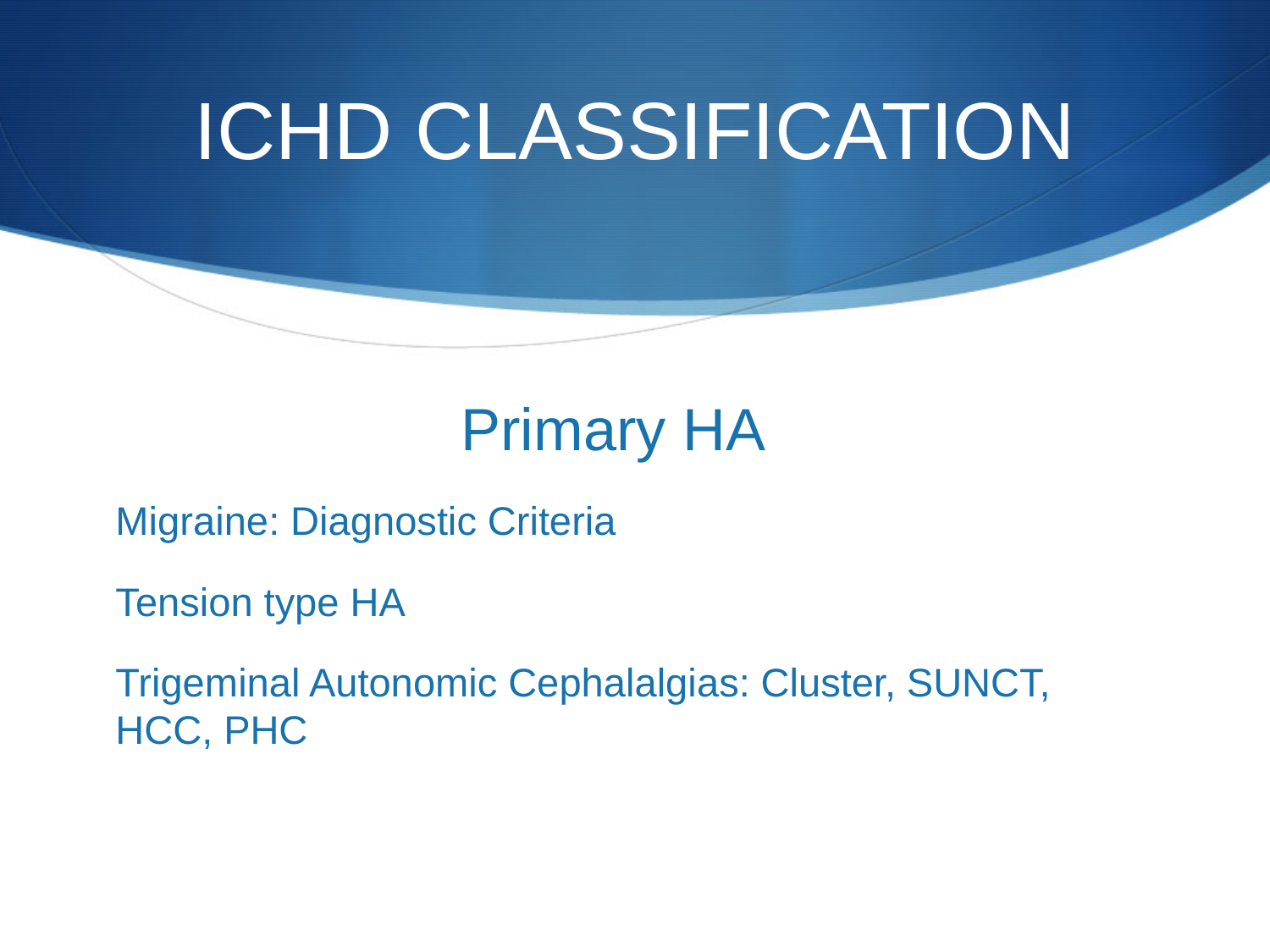

# ICHD CLASSIFICATION
                                  Primary HA
Migraine: Diagnostic Criteria
Tension type HA
Trigeminal Autonomic Cephalalgias: Cluster, SUNCT, HCC, PHC